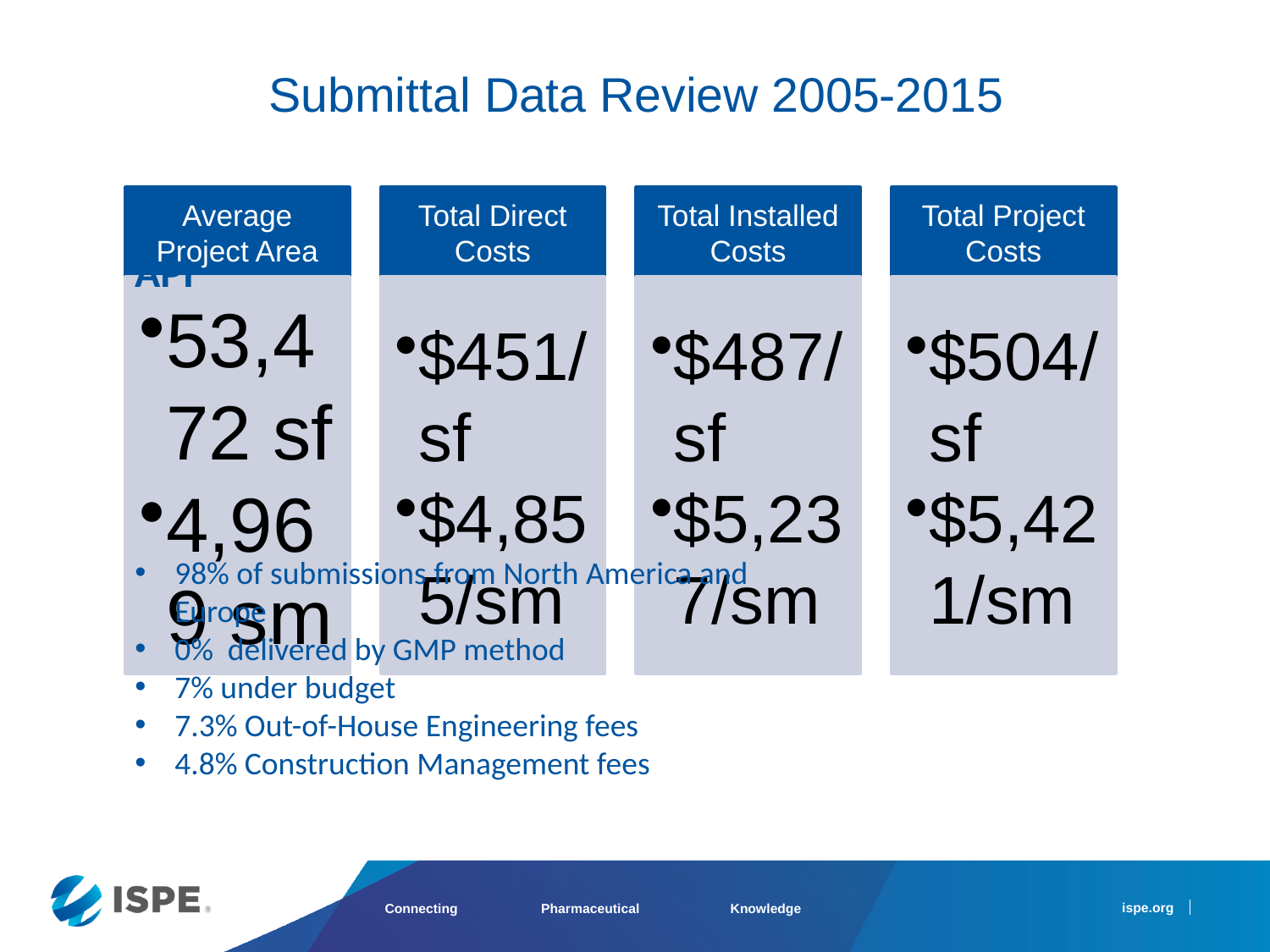

Total Direct Costs
Total Installed Costs
Total Project Costs
Average Project Area
# Submittal Data Review 2005-2015
API

98% of submissions from North America and Europe
0%  delivered by GMP method
7% under budget
7.3% Out-of-House Engineering fees
4.8% Construction Management fees